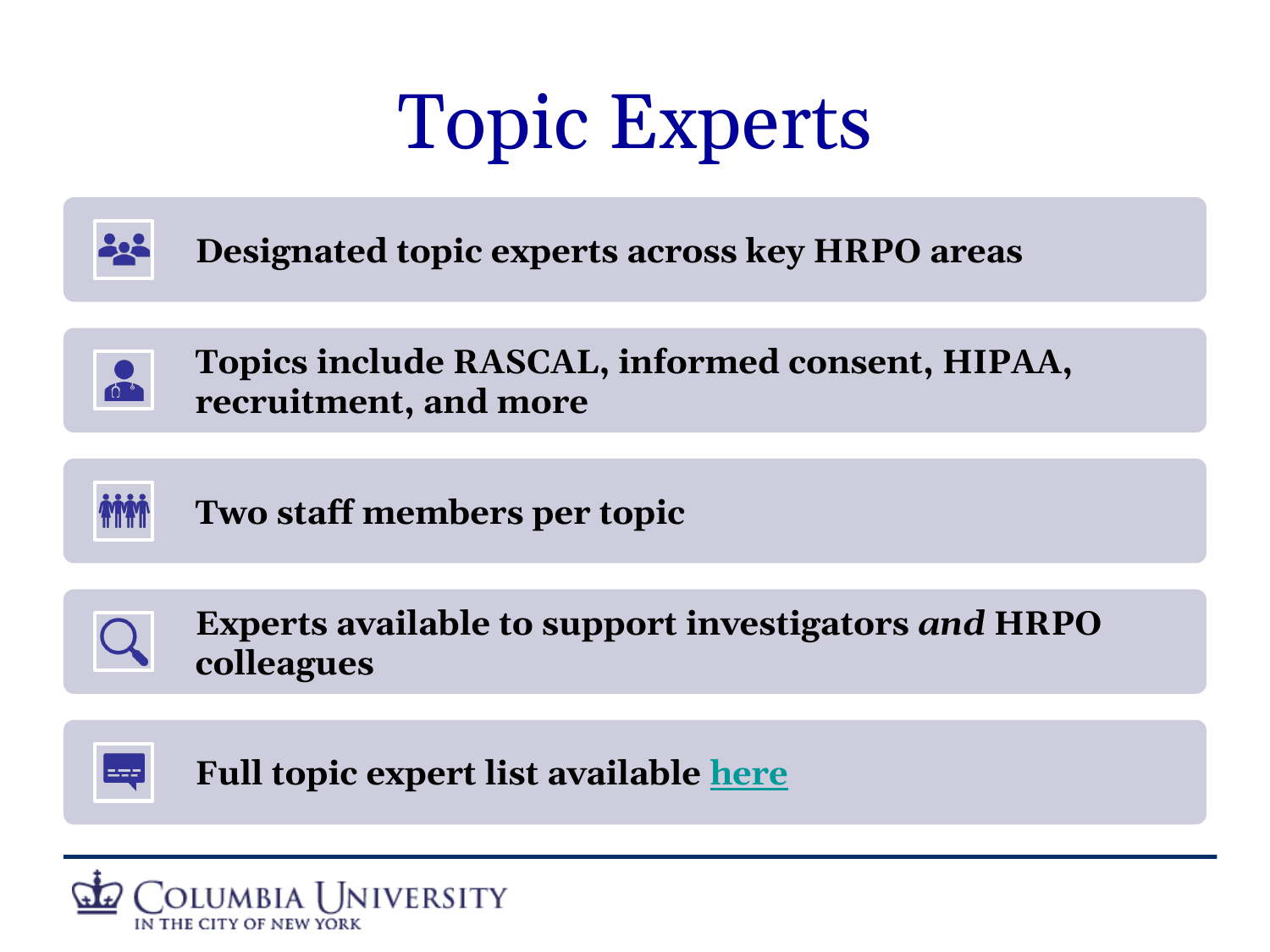

# Topic Experts
Designated topic experts across key HRPO areas
Topics include RASCAL, informed consent, HIPAA, recruitment, and more
Two staff members per topic
Experts available to support investigators and HRPO colleagues
Full topic expert list available here